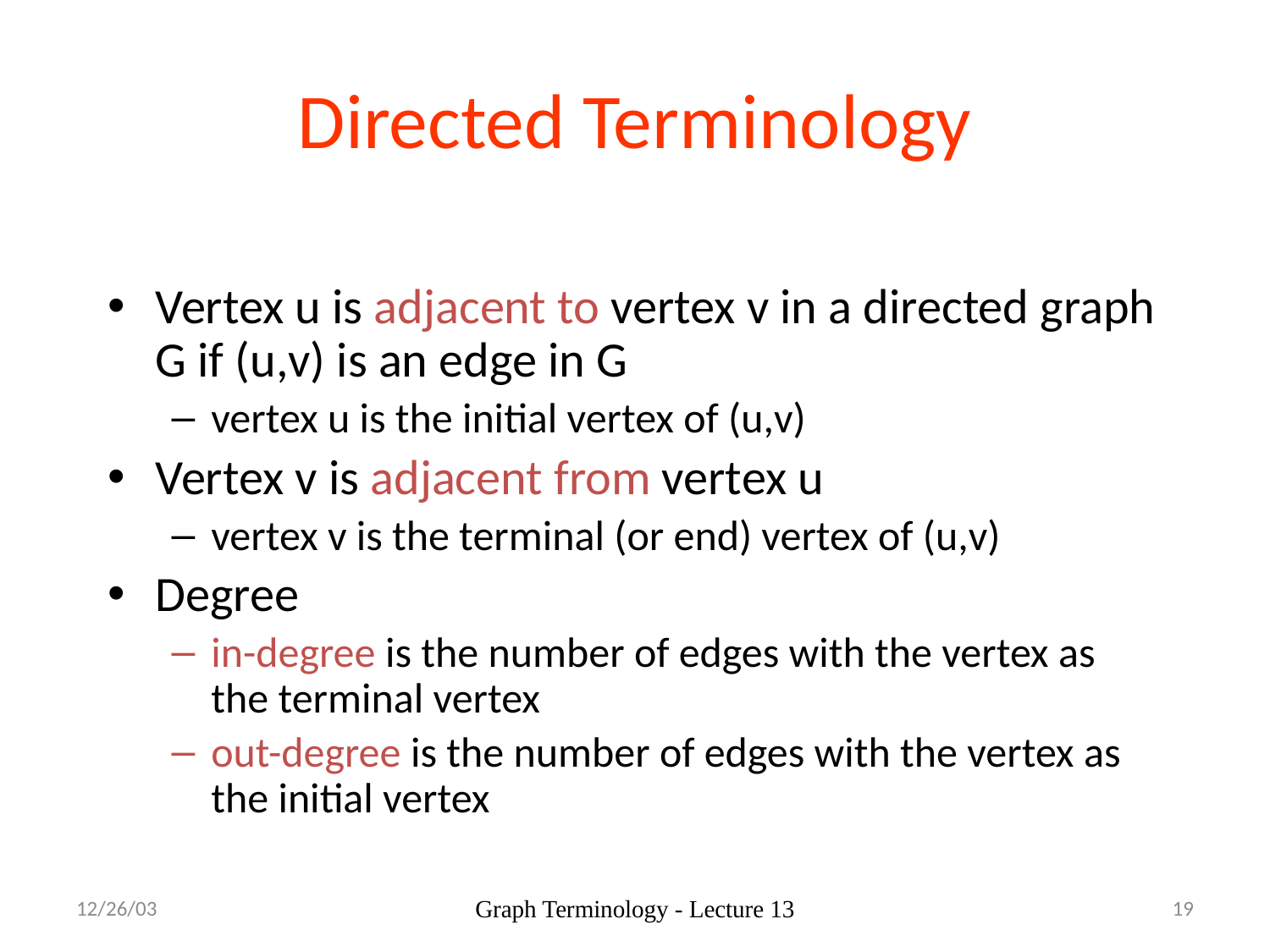

# Directed Terminology
Vertex u is adjacent to vertex v in a directed graph G if (u,v) is an edge in G
vertex u is the initial vertex of (u,v)
Vertex v is adjacent from vertex u
vertex v is the terminal (or end) vertex of (u,v)
Degree
in-degree is the number of edges with the vertex as the terminal vertex
out-degree is the number of edges with the vertex as the initial vertex
12/26/03
Graph Terminology - Lecture 13
19